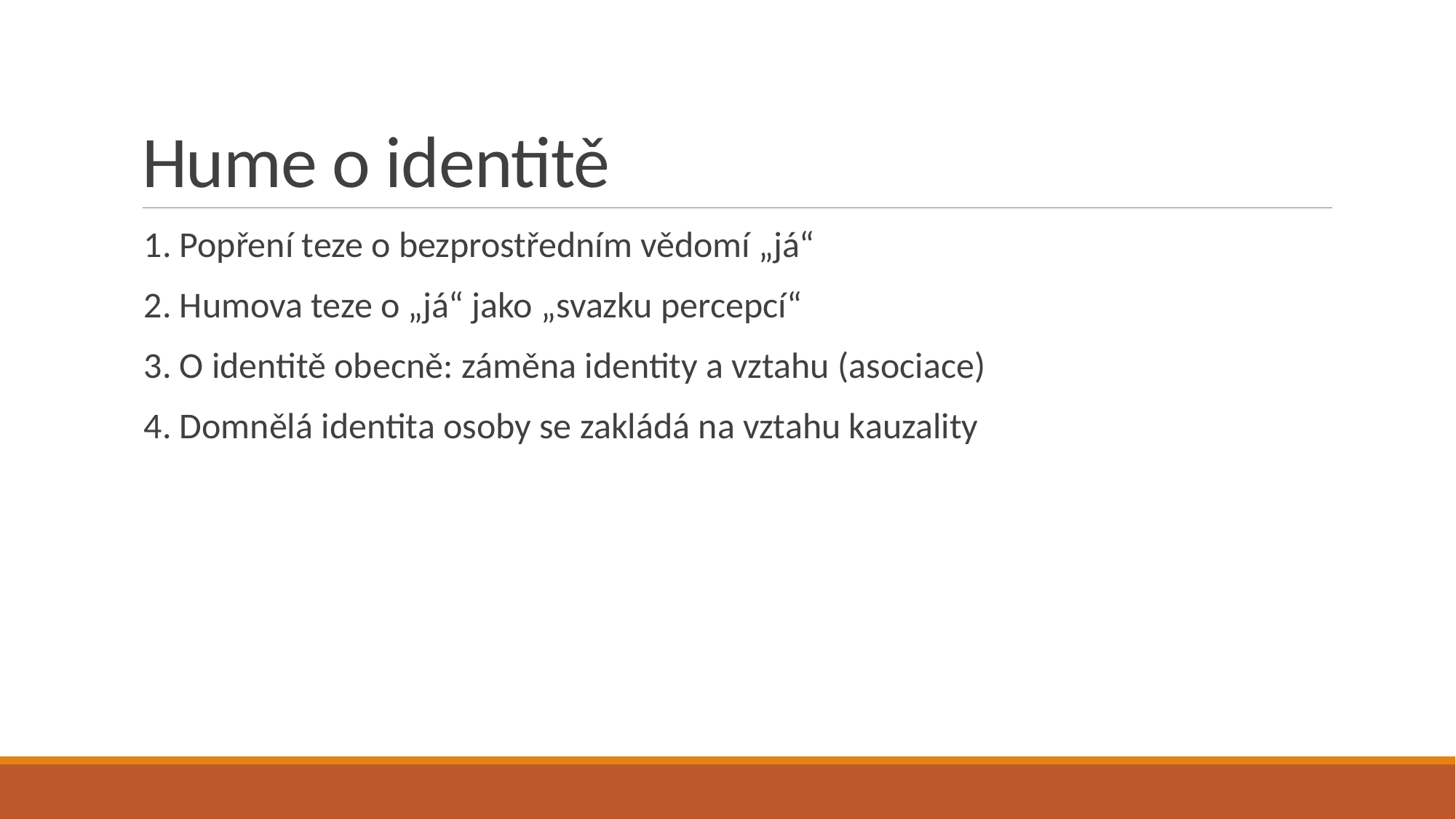

# Hume o identitě
1. Popření teze o bezprostředním vědomí „já“
2. Humova teze o „já“ jako „svazku percepcí“
3. O identitě obecně: záměna identity a vztahu (asociace)
4. Domnělá identita osoby se zakládá na vztahu kauzality